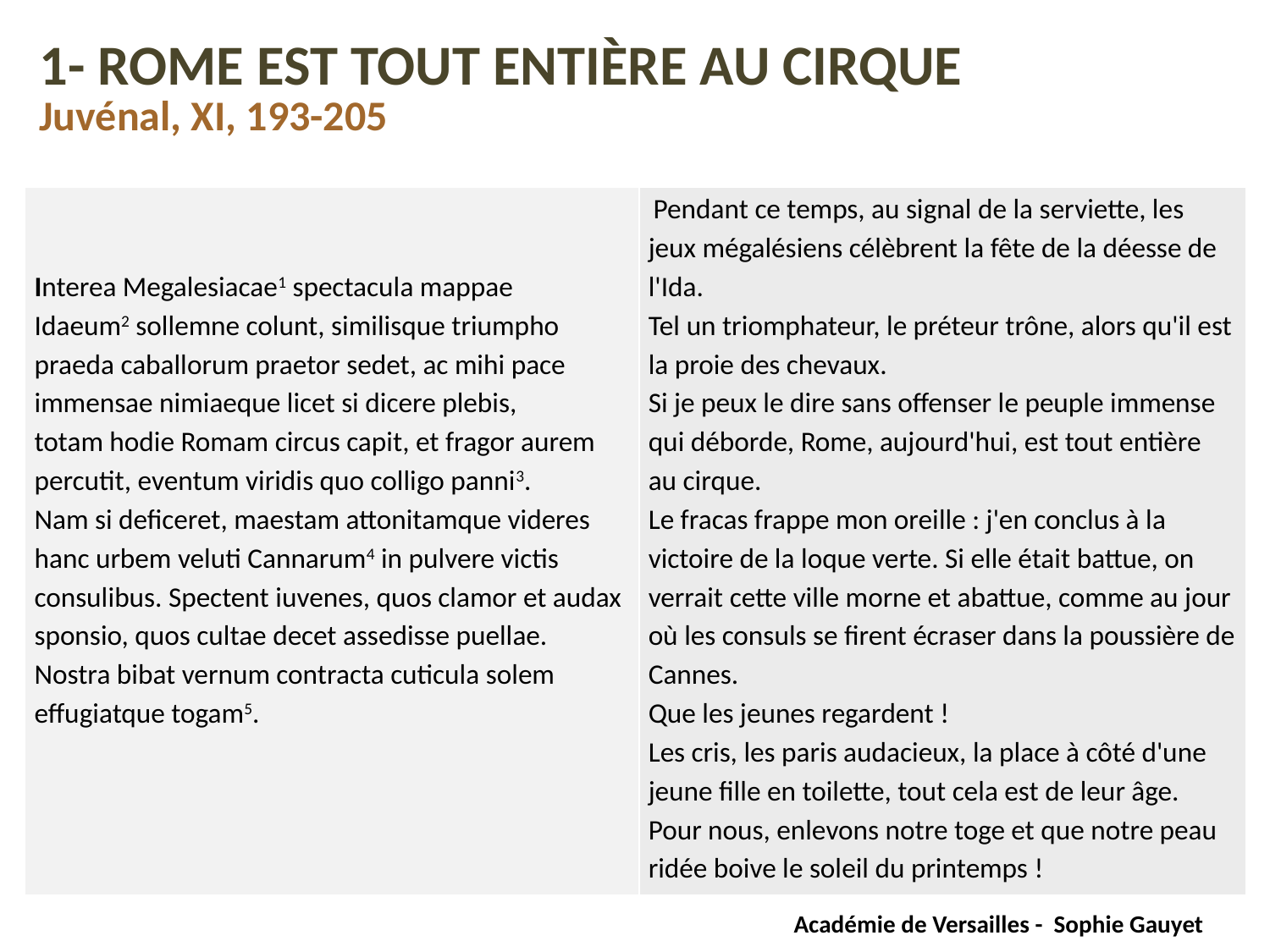

1- ROME EST TOUT ENTIÈRE AU CIRQUE
Juvénal, XI, 193-205
| Interea Megalesiacae1 spectacula mappae Idaeum2 sollemne colunt, similisque triumpho praeda caballorum praetor sedet, ac mihi pace immensae nimiaeque licet si dicere plebis, totam hodie Romam circus capit, et fragor aurem percutit, eventum viridis quo colligo panni3. Nam si deficeret, maestam attonitamque videres hanc urbem veluti Cannarum4 in pulvere victis  consulibus. Spectent iuvenes, quos clamor et audax sponsio, quos cultae decet assedisse puellae. Nostra bibat vernum contracta cuticula solem effugiatque togam5. | Pendant ce temps, au signal de la serviette, les jeux mégalésiens célèbrent la fête de la déesse de l'Ida. Tel un triomphateur, le préteur trône, alors qu'il est la proie des chevaux. Si je peux le dire sans offenser le peuple immense qui déborde, Rome, aujourd'hui, est tout entière au cirque. Le fracas frappe mon oreille : j'en conclus à la victoire de la loque verte. Si elle était battue, on verrait cette ville morne et abattue, comme au jour où les consuls se firent écraser dans la poussière de Cannes. Que les jeunes regardent ! Les cris, les paris audacieux, la place à côté d'une jeune fille en toilette, tout cela est de leur âge. Pour nous, enlevons notre toge et que notre peau ridée boive le soleil du printemps ! |
| --- | --- |
                                              Académie de Versailles -  Sophie Gauyet